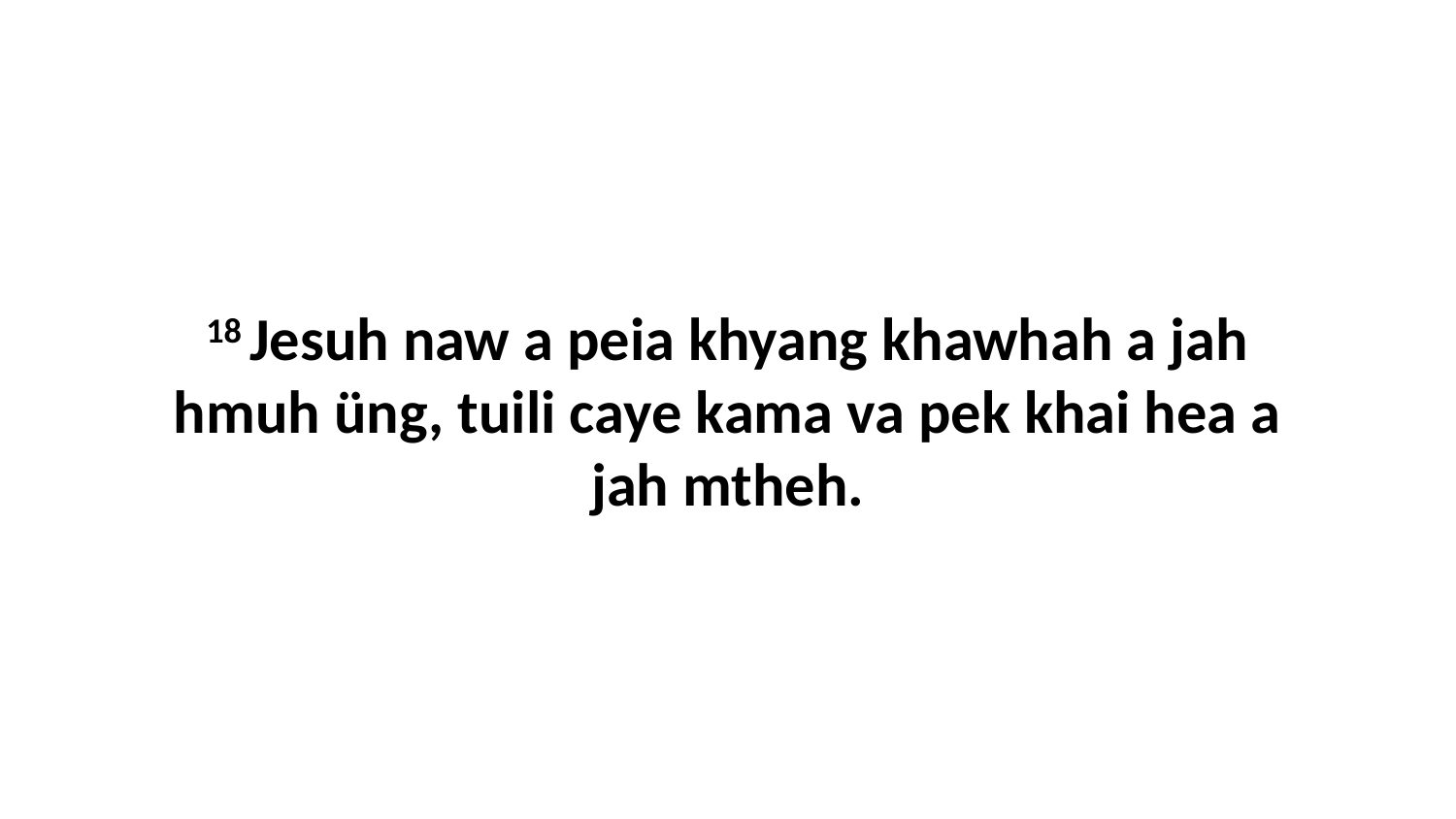

18 Jesuh naw a peia khyang khawhah a jah hmuh üng, tuili caye kama va pek khai hea a jah mtheh.